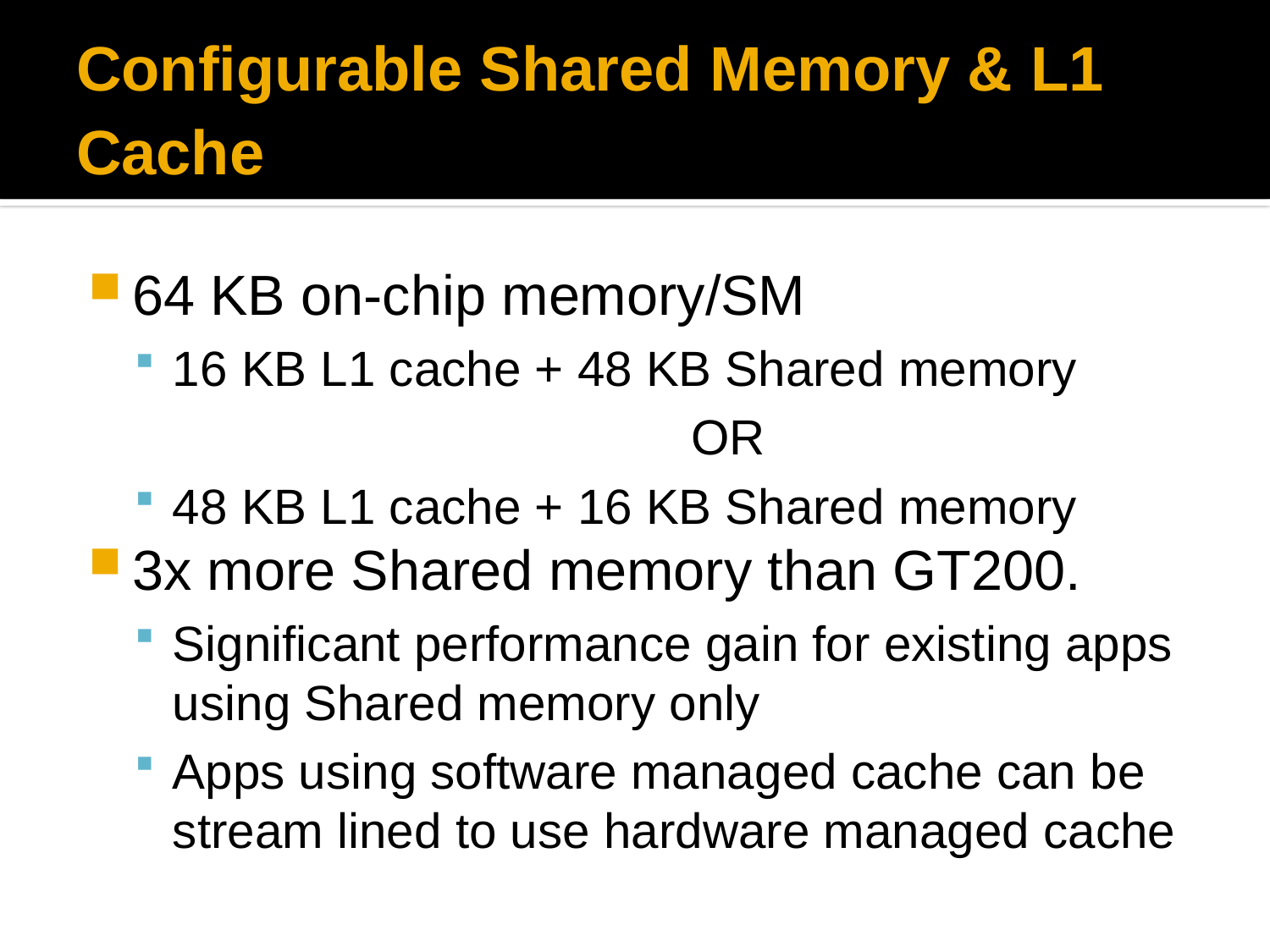

# Configurable Shared Memory & L1 Cache
64 KB on-chip memory/SM
16 KB L1 cache + 48 KB Shared memory
				          OR
48 KB L1 cache + 16 KB Shared memory
3x more Shared memory than GT200.
Significant performance gain for existing apps using Shared memory only
Apps using software managed cache can be stream lined to use hardware managed cache